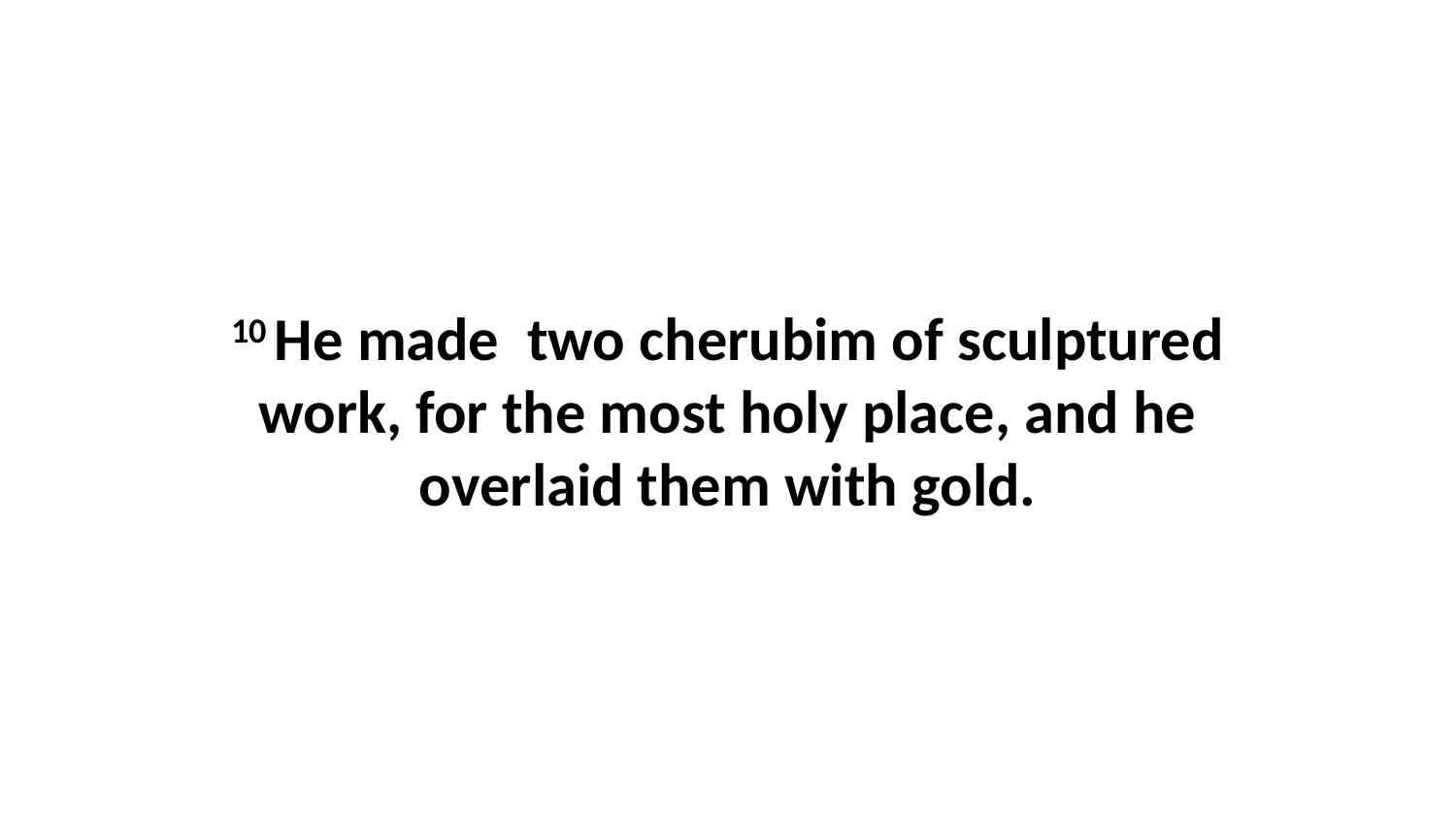

10 He made  two cherubim of sculptured work, for the most holy place, and he overlaid them with gold.